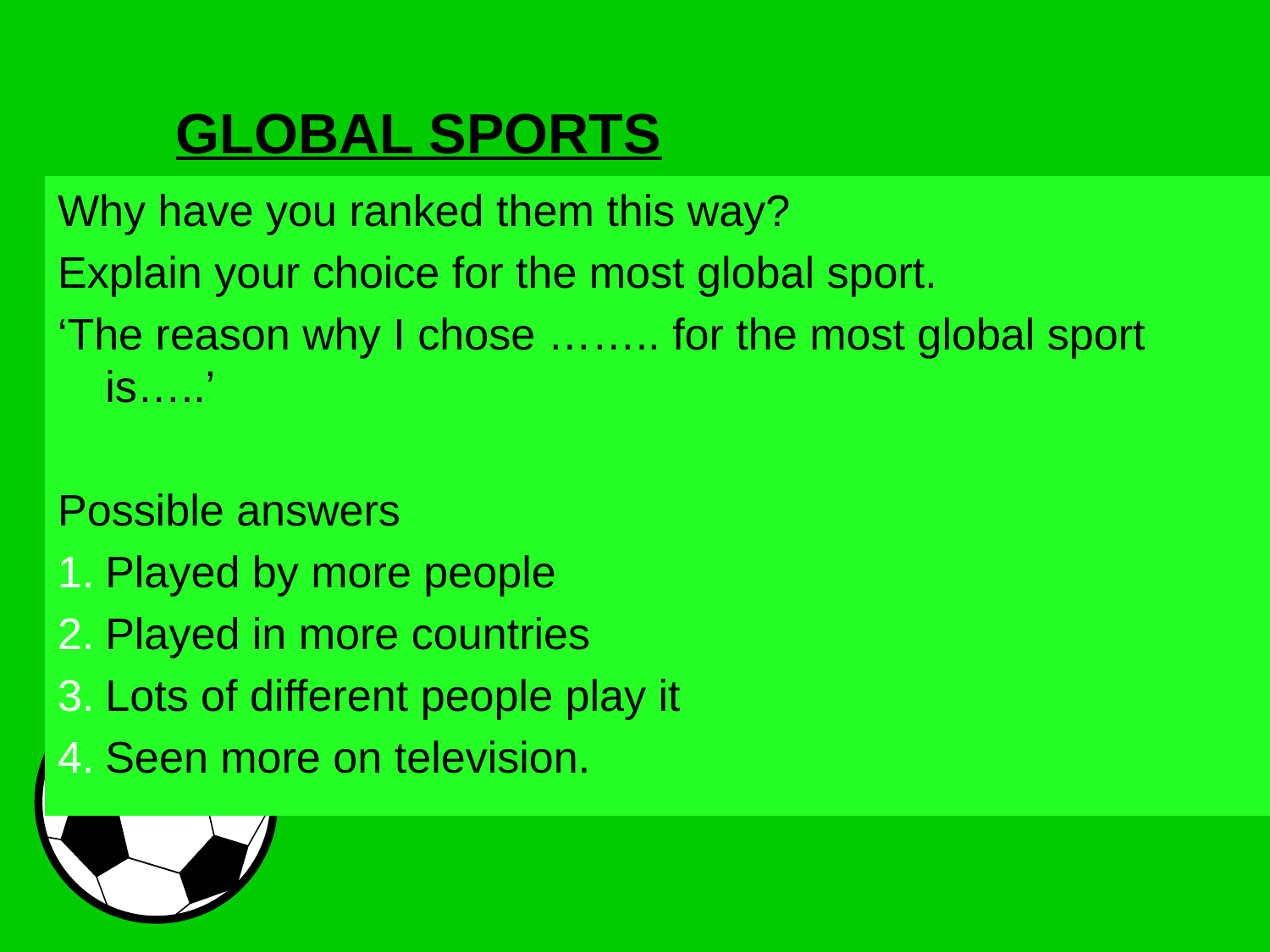

GLOBAL SPORTS
Why have you ranked them this way?
Explain your choice for the most global sport.
‘The reason why I chose …….. for the most global sport is…..’

Possible answers
Played by more people
Played in more countries
Lots of different people play it
Seen more on television.